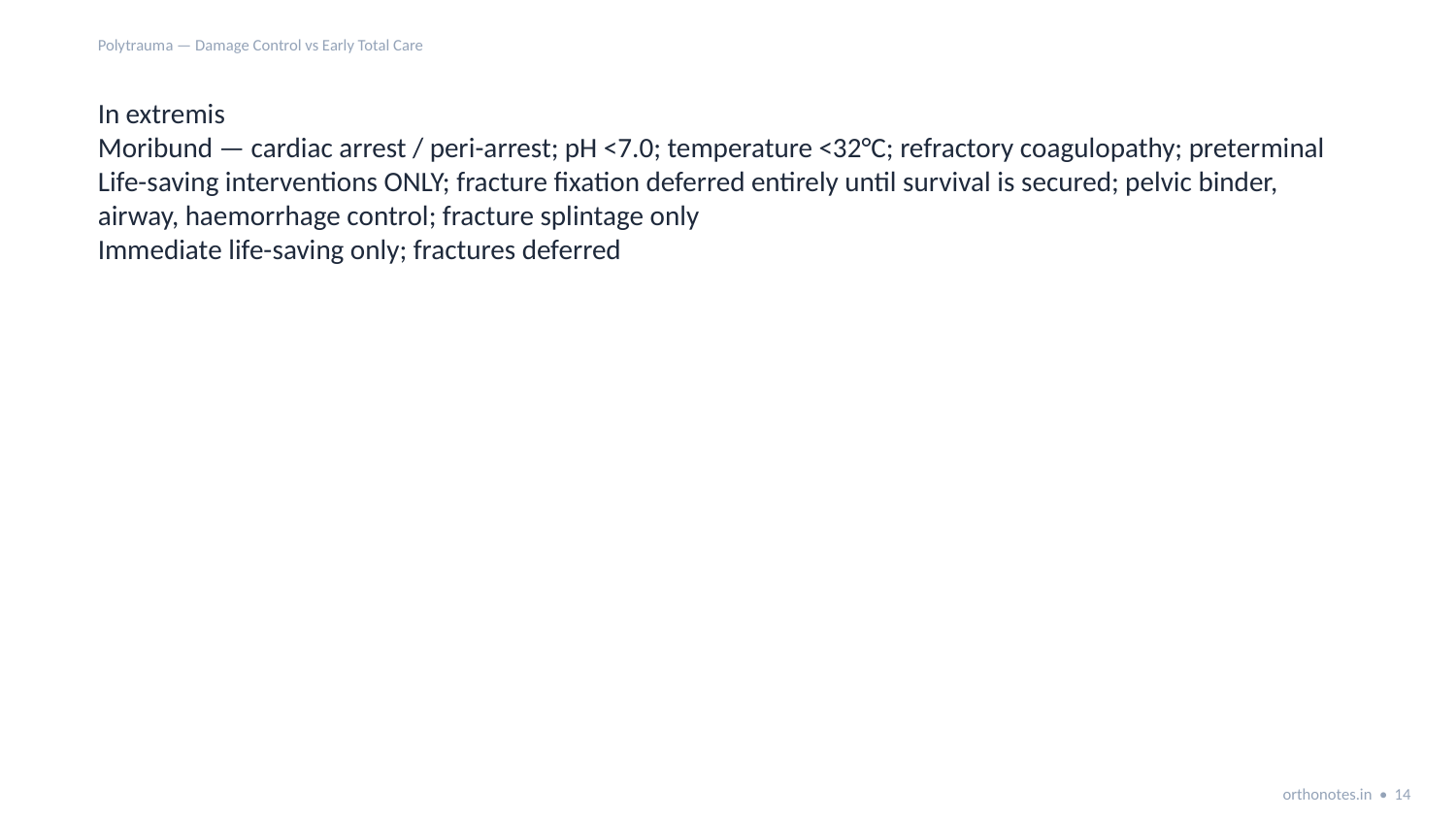

Polytrauma — Damage Control vs Early Total Care
In extremis
Moribund — cardiac arrest / peri-arrest; pH <7.0; temperature <32°C; refractory coagulopathy; preterminal
Life-saving interventions ONLY; fracture fixation deferred entirely until survival is secured; pelvic binder, airway, haemorrhage control; fracture splintage only
Immediate life-saving only; fractures deferred
orthonotes.in  •  14